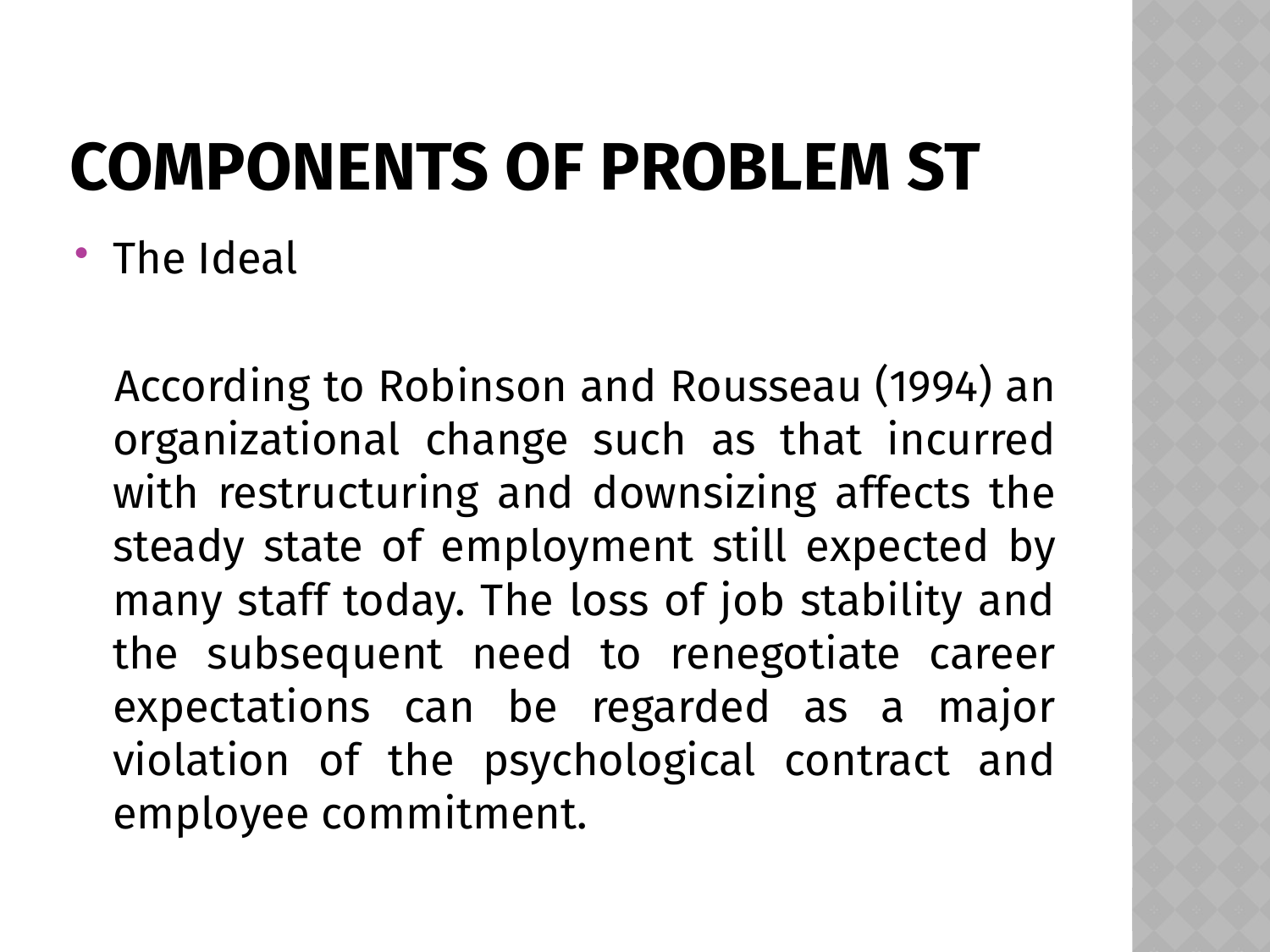

# Components of problem st
The Ideal

   According to Robinson and Rousseau (1994) an organizational change such as that incurred with restructuring and downsizing affects the steady state of employment still expected by many staff today. The loss of job stability and the subsequent need to renegotiate career expectations can be regarded as a major violation of the psychological contract and employee commitment.